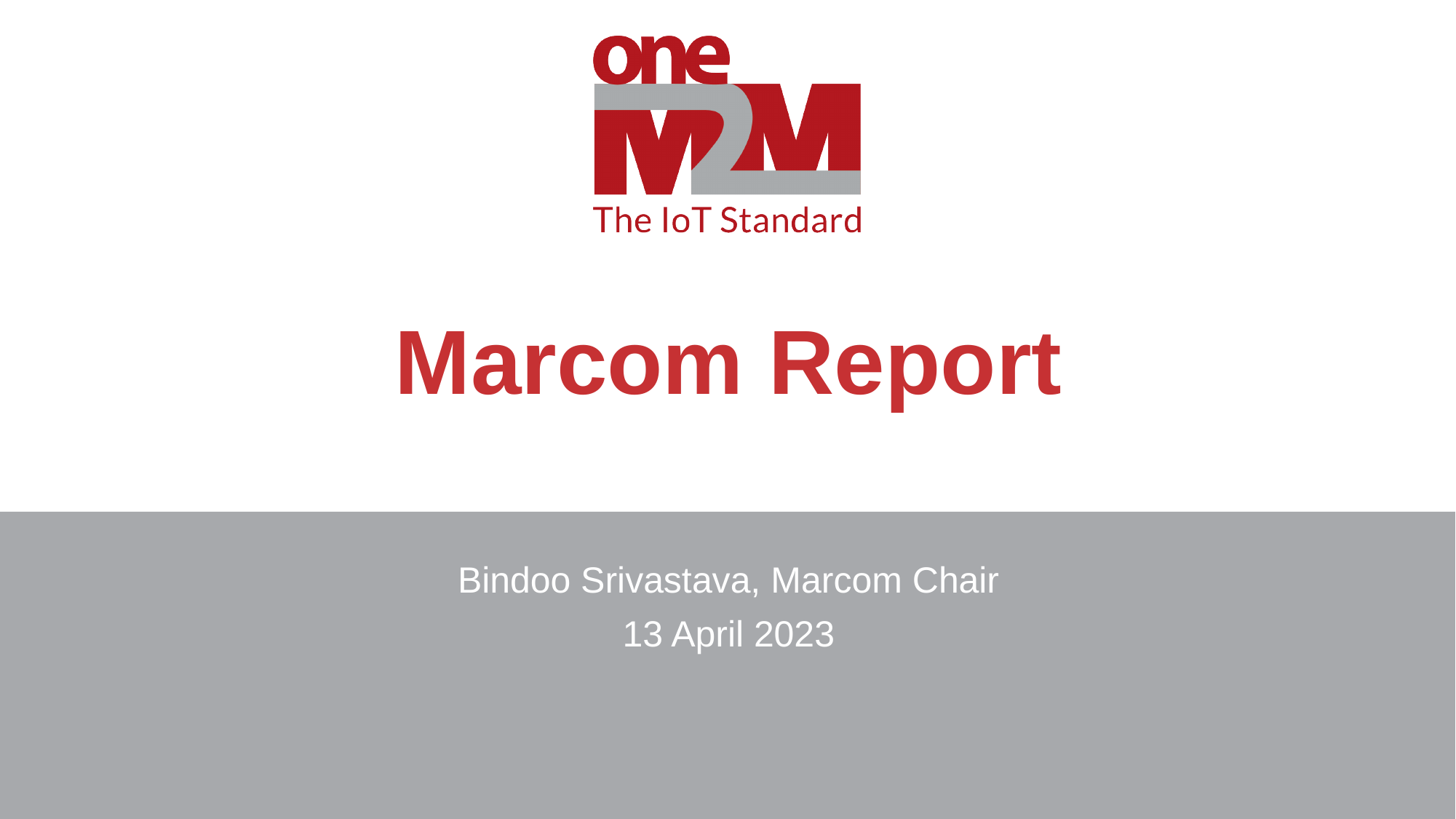

# Marcom Report
Bindoo Srivastava, Marcom Chair
13 April 2023